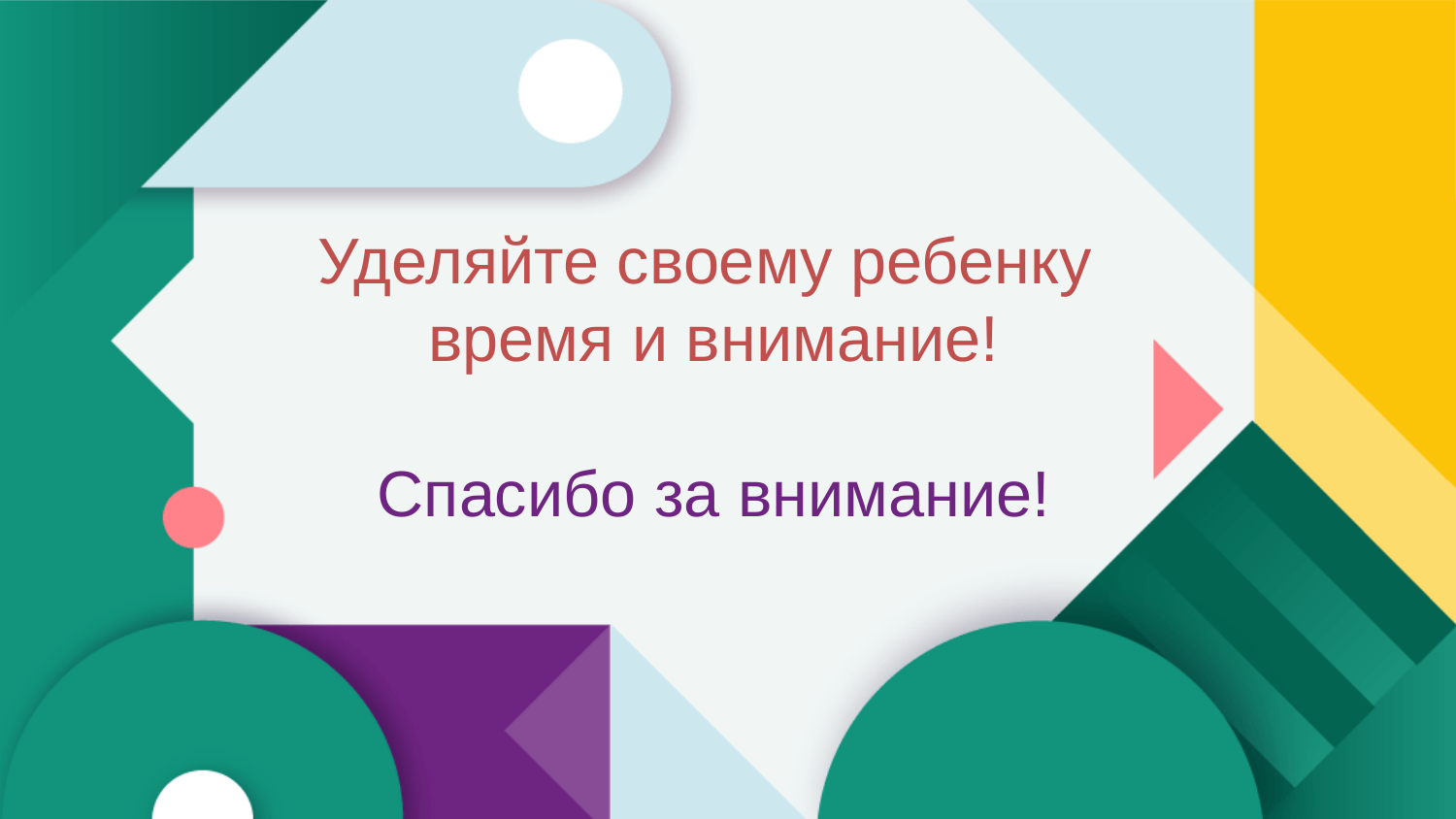

# Уделяйте своему ребенку время и внимание! Спасибо за внимание!